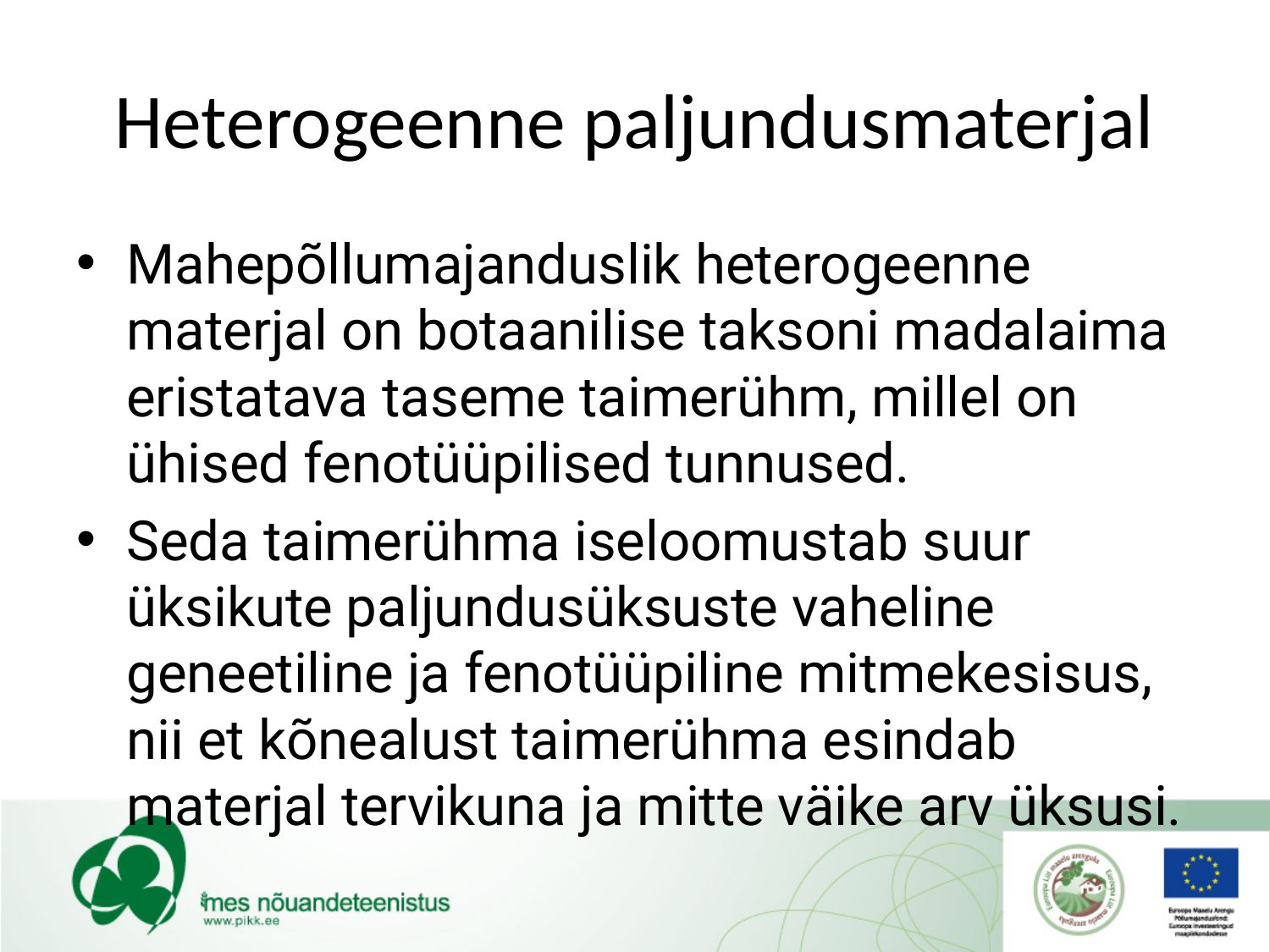

# Heterogeenne paljundusmaterjal
Mahepõllumajanduslik heterogeenne materjal on botaanilise taksoni madalaima eristatava taseme taimerühm, millel on ühised fenotüüpilised tunnused.
Seda taimerühma iseloomustab suur üksikute paljundusüksuste vaheline geneetiline ja fenotüüpiline mitmekesisus, nii et kõnealust taimerühma esindab materjal tervikuna ja mitte väike arv üksusi.